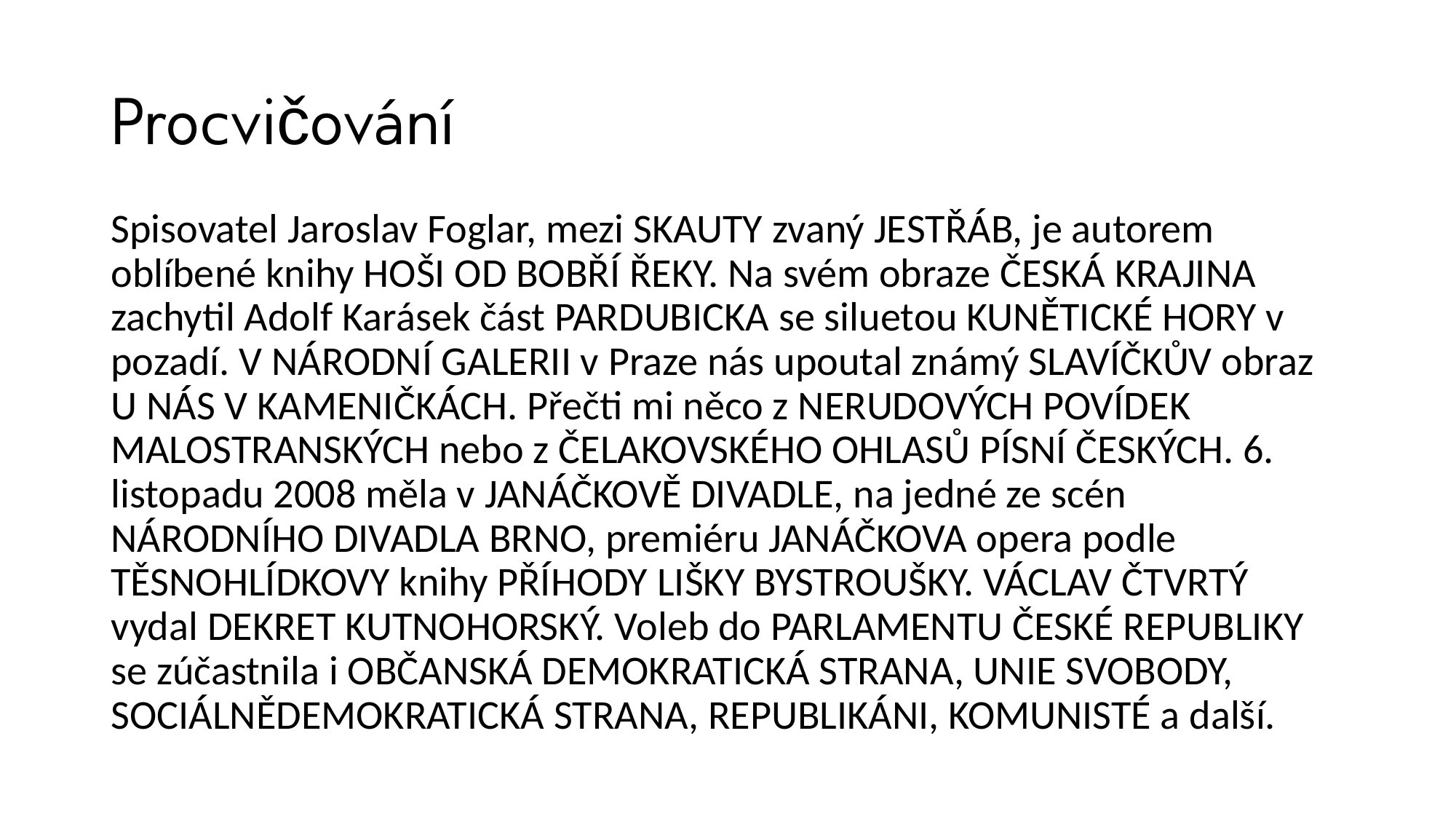

# Procvičování
Spisovatel Jaroslav Foglar, mezi SKAUTY zvaný JESTŘÁB, je autorem oblíbené knihy HOŠI OD BOBŘÍ ŘEKY. Na svém obraze ČESKÁ KRAJINA zachytil Adolf Karásek část PARDUBICKA se siluetou KUNĚTICKÉ HORY v pozadí. V NÁRODNÍ GALERII v Praze nás upoutal známý SLAVÍČKŮV obraz U NÁS V KAMENIČKÁCH. Přečti mi něco z NERUDOVÝCH POVÍDEK MALOSTRANSKÝCH nebo z ČELAKOVSKÉHO OHLASŮ PÍSNÍ ČESKÝCH. 6. listopadu 2008 měla v JANÁČKOVĚ DIVADLE, na jedné ze scén NÁRODNÍHO DIVADLA BRNO, premiéru JANÁČKOVA opera podle TĚSNOHLÍDKOVY knihy PŘÍHODY LIŠKY BYSTROUŠKY. VÁCLAV ČTVRTÝ vydal DEKRET KUTNOHORSKÝ. Voleb do PARLAMENTU ČESKÉ REPUBLIKY se zúčastnila i OBČANSKÁ DEMOKRATICKÁ STRANA, UNIE SVOBODY, SOCIÁLNĚDEMOKRATICKÁ STRANA, REPUBLIKÁNI, KOMUNISTÉ a další.